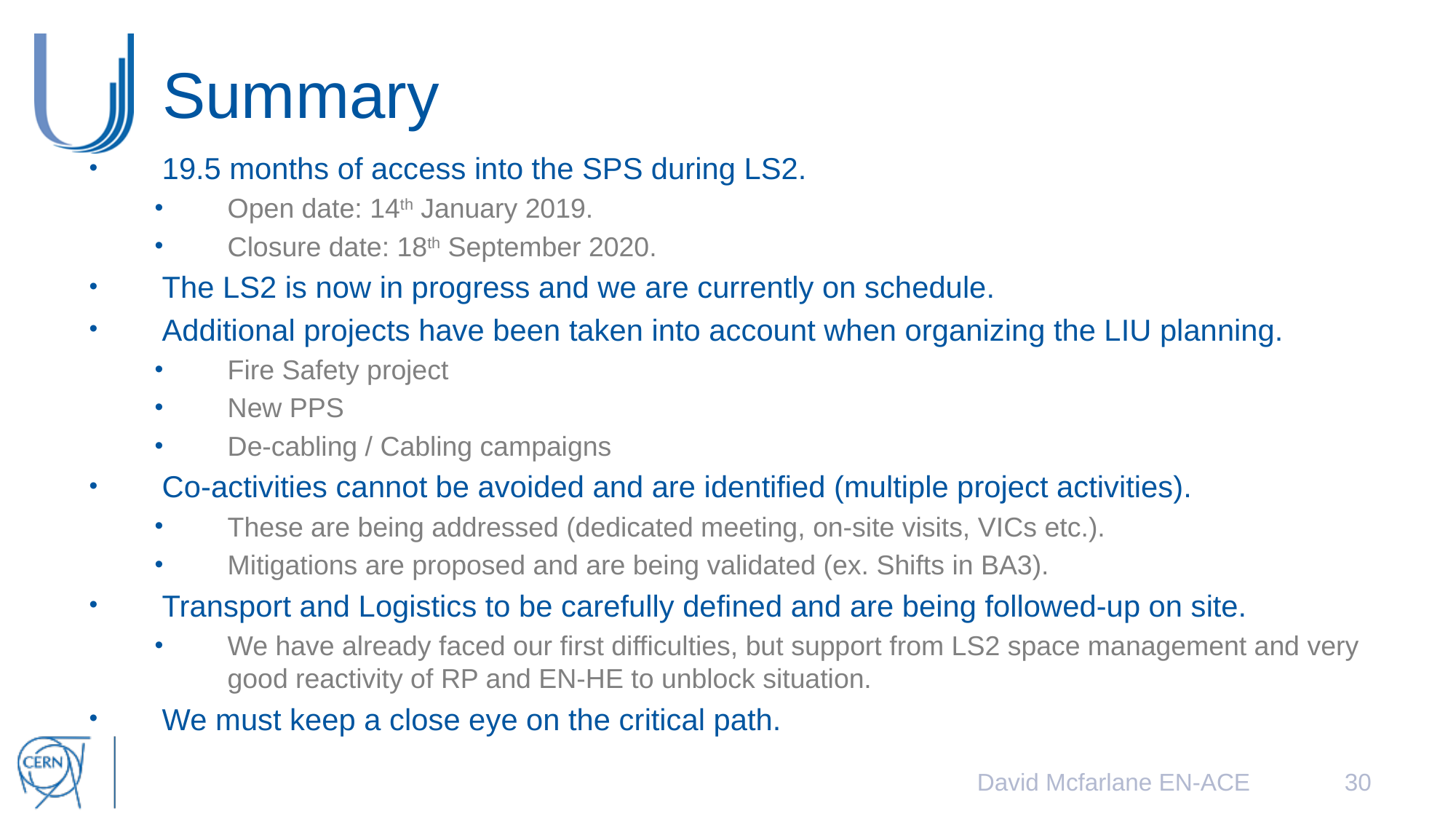

# Summary
19.5 months of access into the SPS during LS2.
Open date: 14th January 2019.
Closure date: 18th September 2020.
The LS2 is now in progress and we are currently on schedule.
Additional projects have been taken into account when organizing the LIU planning.
Fire Safety project
New PPS
De-cabling / Cabling campaigns
Co-activities cannot be avoided and are identified (multiple project activities).
These are being addressed (dedicated meeting, on-site visits, VICs etc.).
Mitigations are proposed and are being validated (ex. Shifts in BA3).
Transport and Logistics to be carefully defined and are being followed-up on site.
We have already faced our first difficulties, but support from LS2 space management and very good reactivity of RP and EN-HE to unblock situation.
We must keep a close eye on the critical path.
David Mcfarlane EN-ACE
30